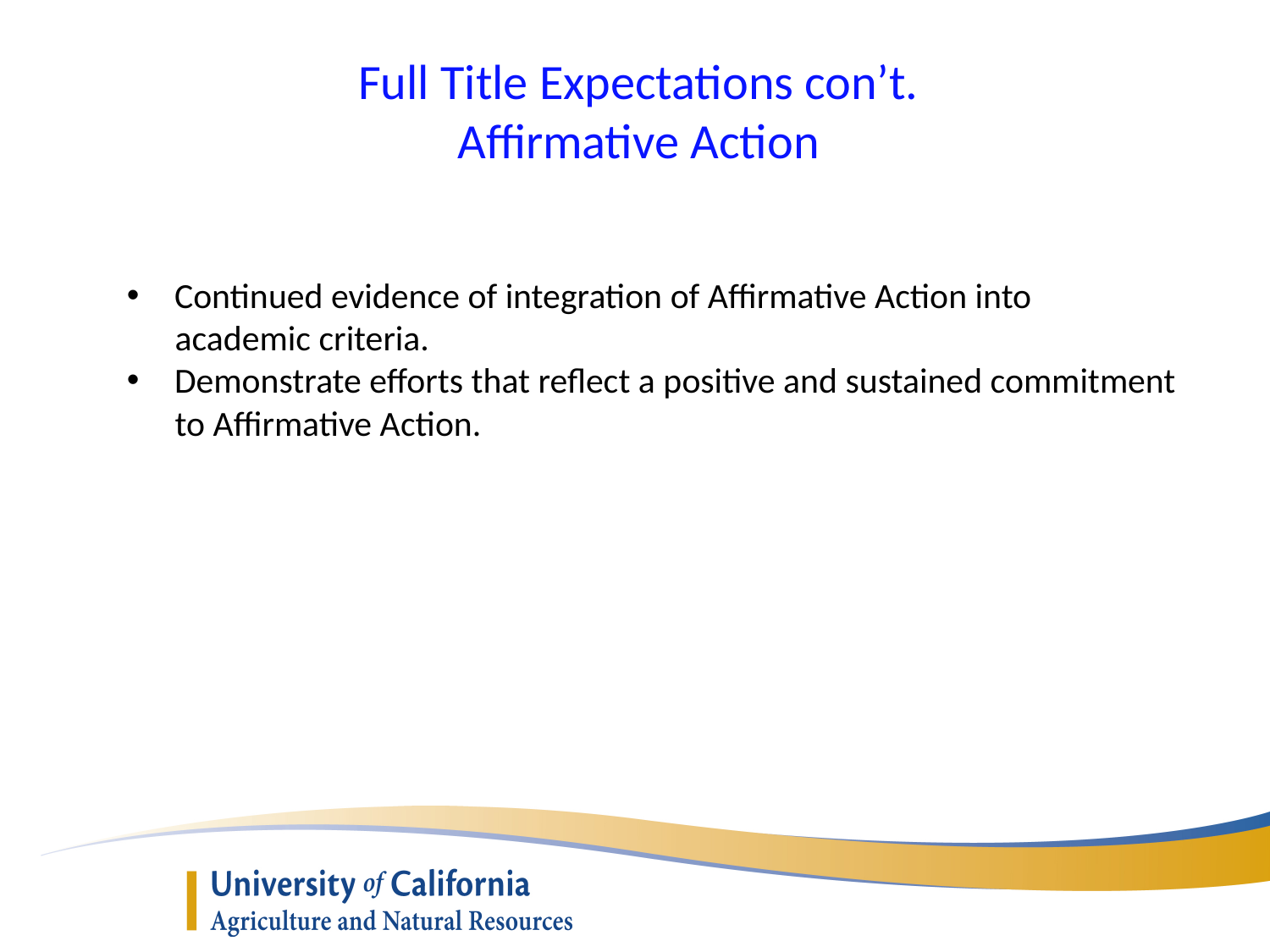

Full Title Expectations con’t.
Affirmative Action
Continued evidence of integration of Affirmative Action into
      academic criteria.
Demonstrate efforts that reflect a positive and sustained commitment
      to Affirmative Action.